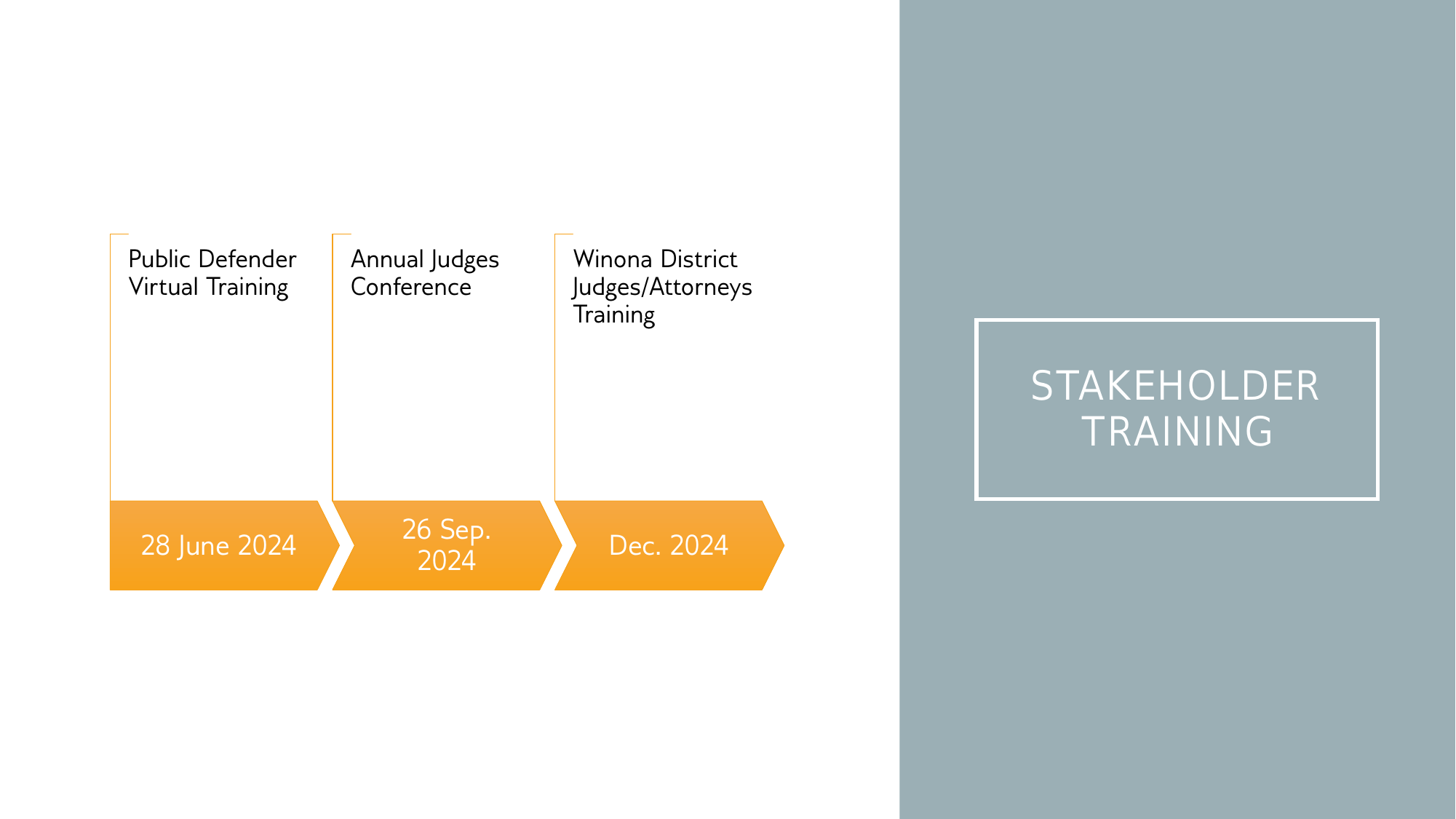

28 June 2024
Public Defender Virtual Training
26 Sep. 2024
Annual Judges Conference
Dec. 2024
Winona District Judges/Attorneys Training
# Stakeholder Training